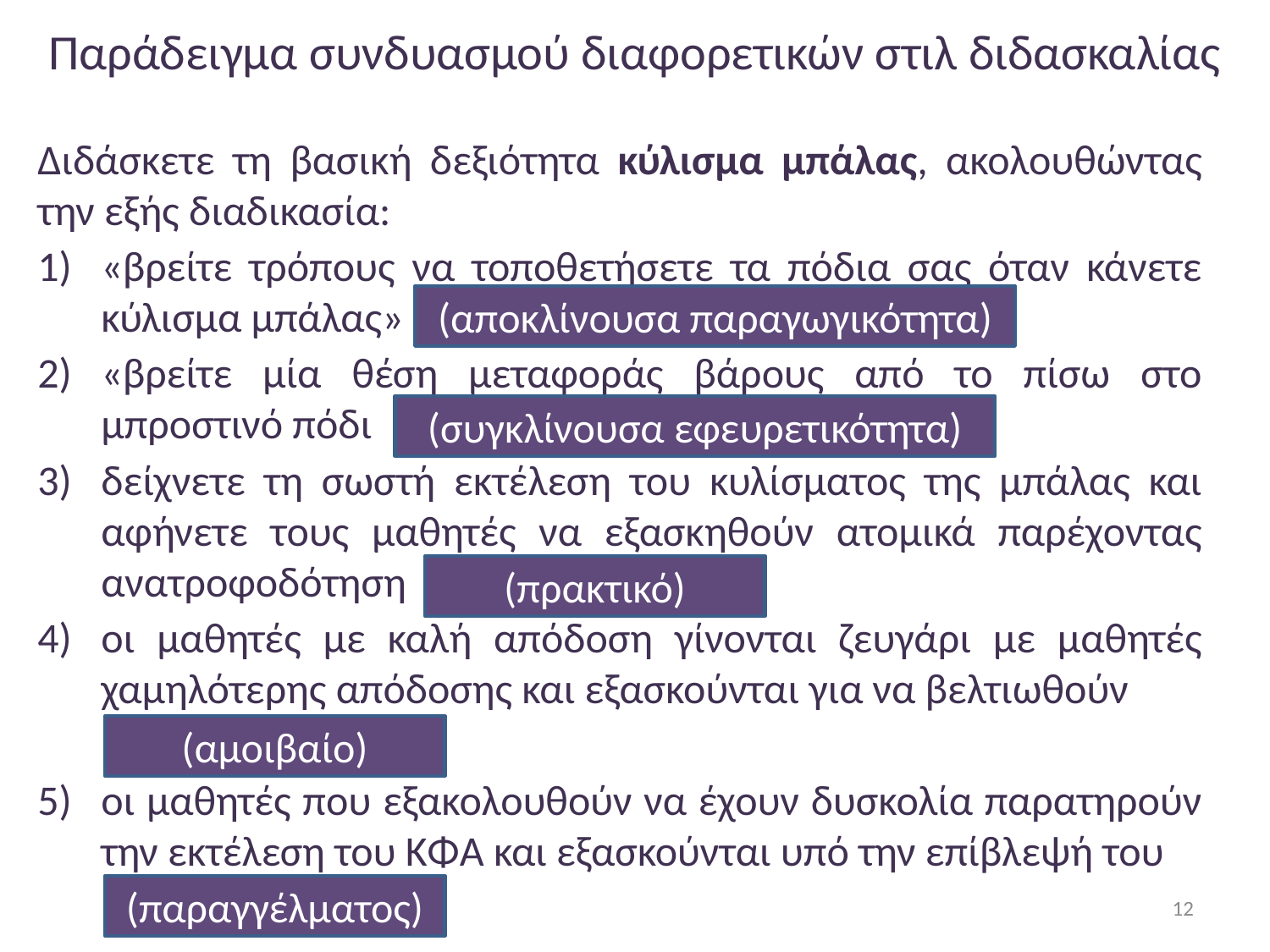

# Παράδειγμα συνδυασμού διαφορετικών στιλ διδασκαλίας
Διδάσκετε τη βασική δεξιότητα κύλισμα μπάλας, ακολουθώντας την εξής διαδικασία:
«βρείτε τρόπους να τοποθετήσετε τα πόδια σας όταν κάνετε κύλισμα μπάλας»
«βρείτε μία θέση μεταφοράς βάρους από το πίσω στο μπροστινό πόδι
δείχνετε τη σωστή εκτέλεση του κυλίσματος της μπάλας και αφήνετε τους μαθητές να εξασκηθούν ατομικά παρέχοντας ανατροφοδότηση
οι μαθητές με καλή απόδοση γίνονται ζευγάρι με μαθητές χαμηλότερης απόδοσης και εξασκούνται για να βελτιωθούν

οι μαθητές που εξακολουθούν να έχουν δυσκολία παρατηρούν την εκτέλεση του ΚΦΑ και εξασκούνται υπό την επίβλεψή του
(αποκλίνουσα παραγωγικότητα)
(συγκλίνουσα εφευρετικότητα)
(πρακτικό)
(αμοιβαίο)
(παραγγέλματος)
12